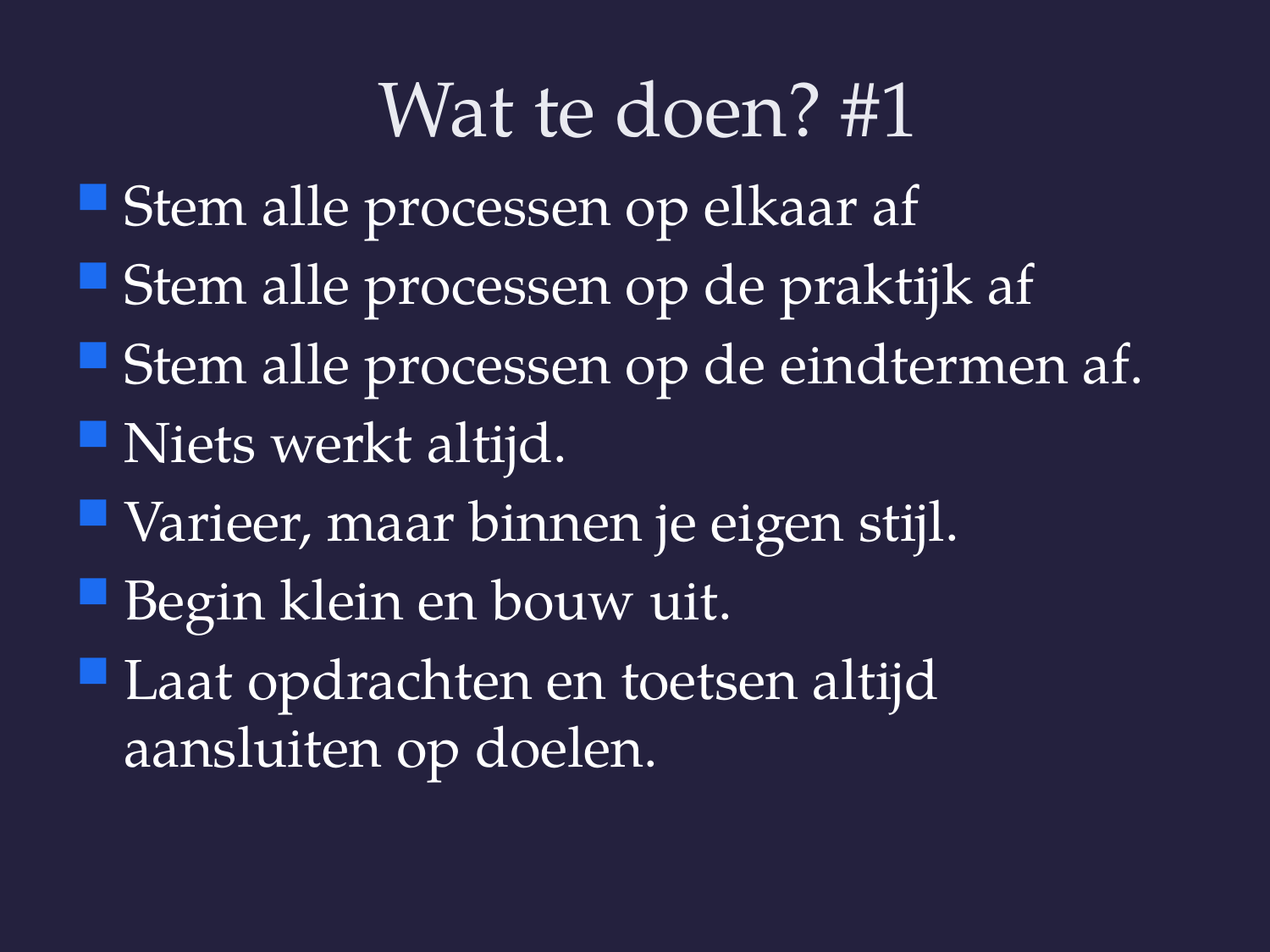

# Wat te doen? #1
Stem alle processen op elkaar af
Stem alle processen op de praktijk af
Stem alle processen op de eindtermen af.
Niets werkt altijd.
Varieer, maar binnen je eigen stijl.
Begin klein en bouw uit.
Laat opdrachten en toetsen altijd aansluiten op doelen.